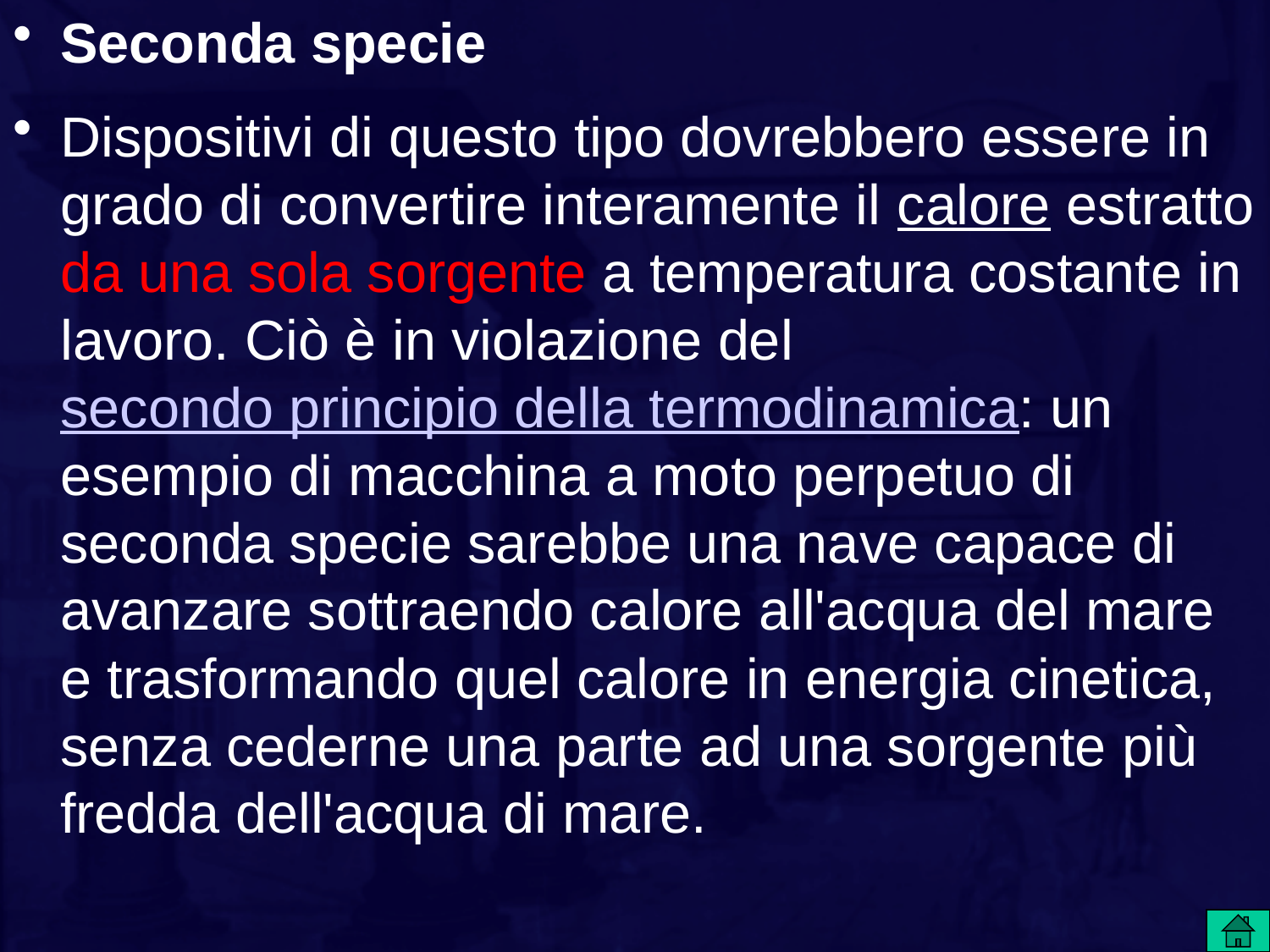

Seconda specie
Dispositivi di questo tipo dovrebbero essere in grado di convertire interamente il calore estratto da una sola sorgente a temperatura costante in lavoro. Ciò è in violazione del secondo principio della termodinamica: un esempio di macchina a moto perpetuo di seconda specie sarebbe una nave capace di avanzare sottraendo calore all'acqua del mare e trasformando quel calore in energia cinetica, senza cederne una parte ad una sorgente più fredda dell'acqua di mare.